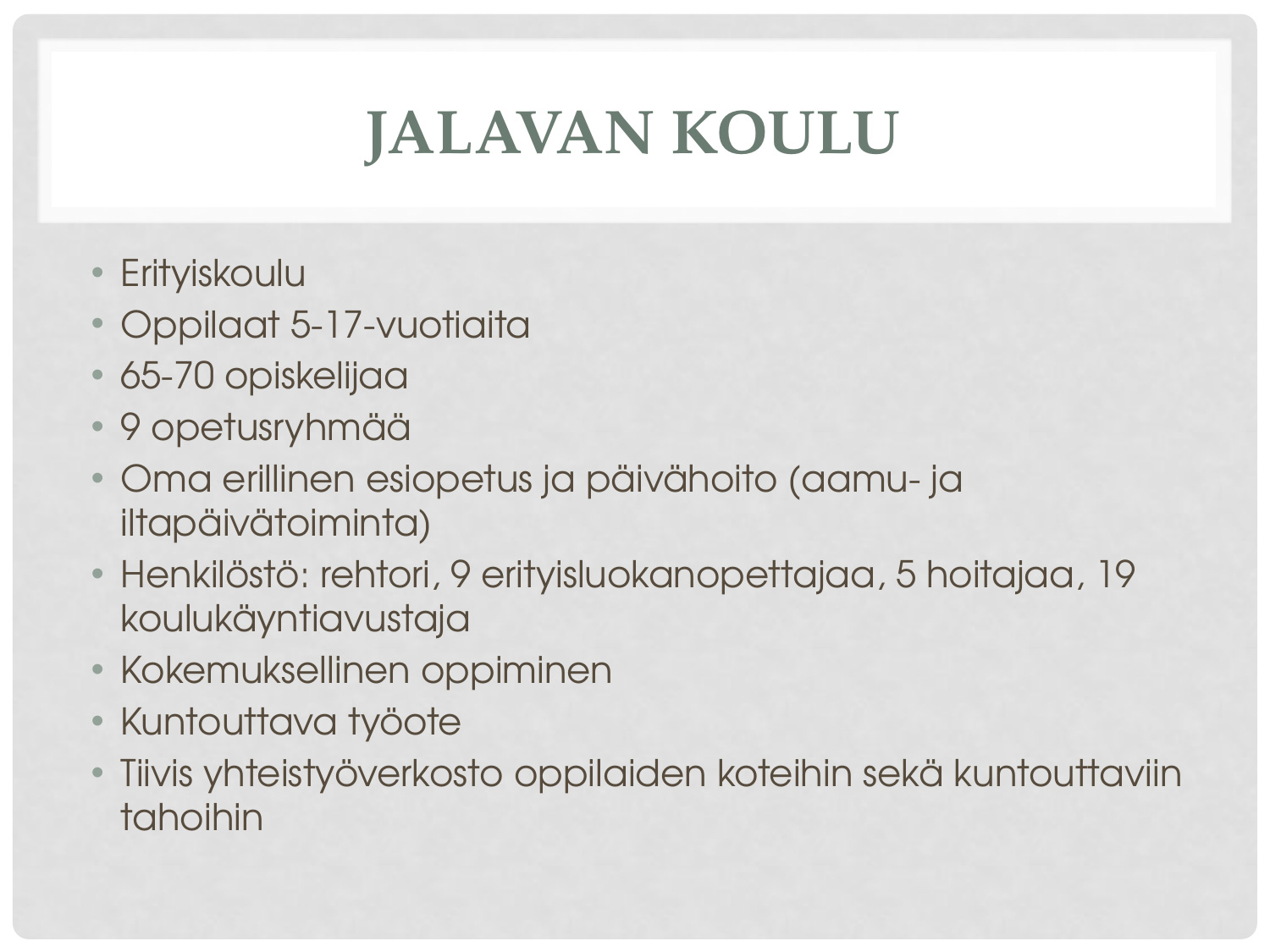

# JALAVAN KOULU
Erityiskoulu
Oppilaat 5-17-vuotiaita
65-70 opiskelijaa
9 opetusryhmää
Oma erillinen esiopetus ja päivähoito (aamu- ja iltapäivätoiminta)
Henkilöstö: rehtori, 9 erityisluokanopettajaa, 5 hoitajaa, 19 koulukäyntiavustaja
Kokemuksellinen oppiminen
Kuntouttava työote
Tiivis yhteistyöverkosto oppilaiden koteihin sekä kuntouttaviin tahoihin